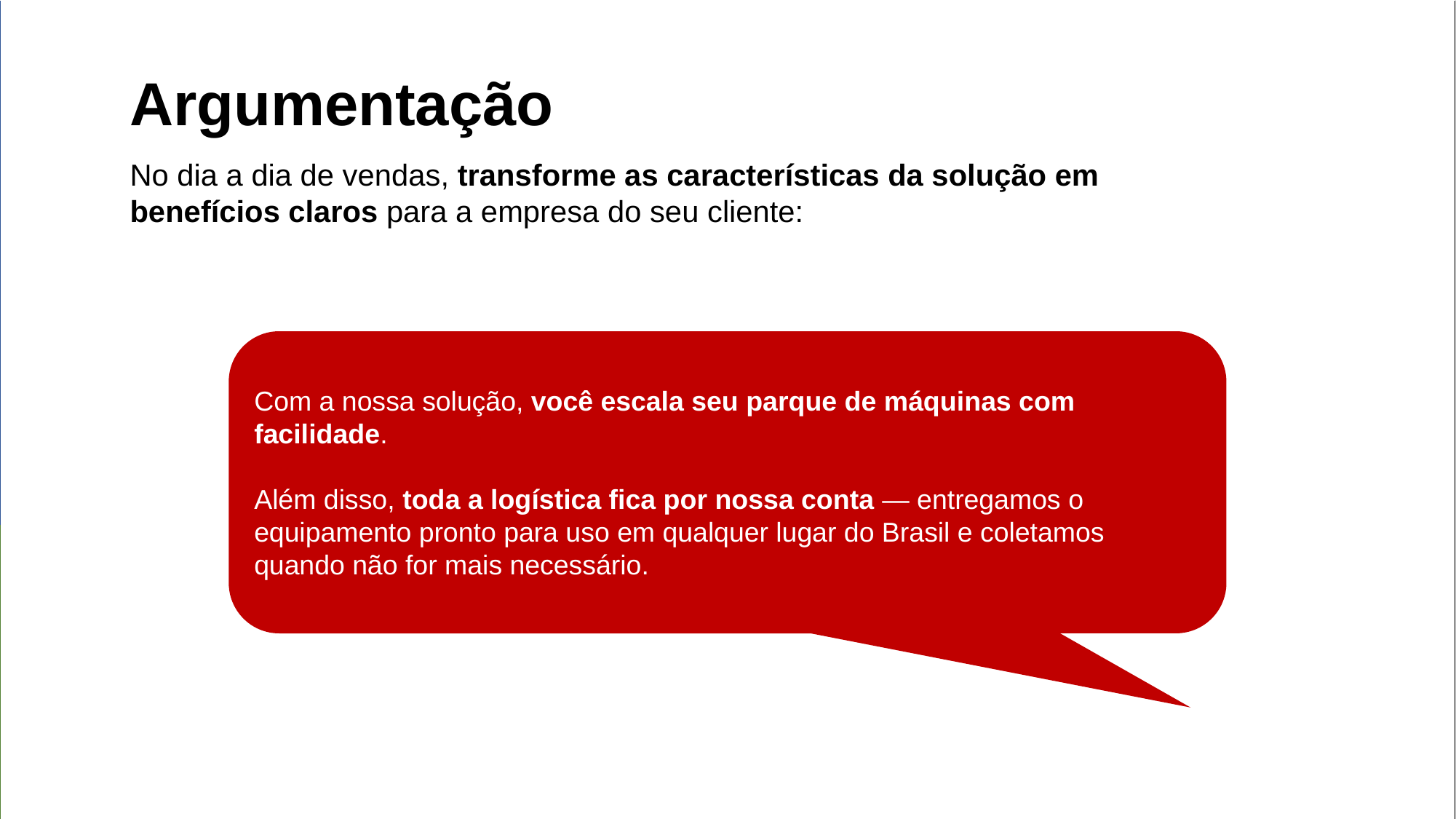

Argumentação
No dia a dia de vendas, transforme as características da solução em benefícios claros para a empresa do seu cliente:
Com a nossa solução, você escala seu parque de máquinas com facilidade.

Além disso, toda a logística fica por nossa conta — entregamos o equipamento pronto para uso em qualquer lugar do Brasil e coletamos quando não for mais necessário.